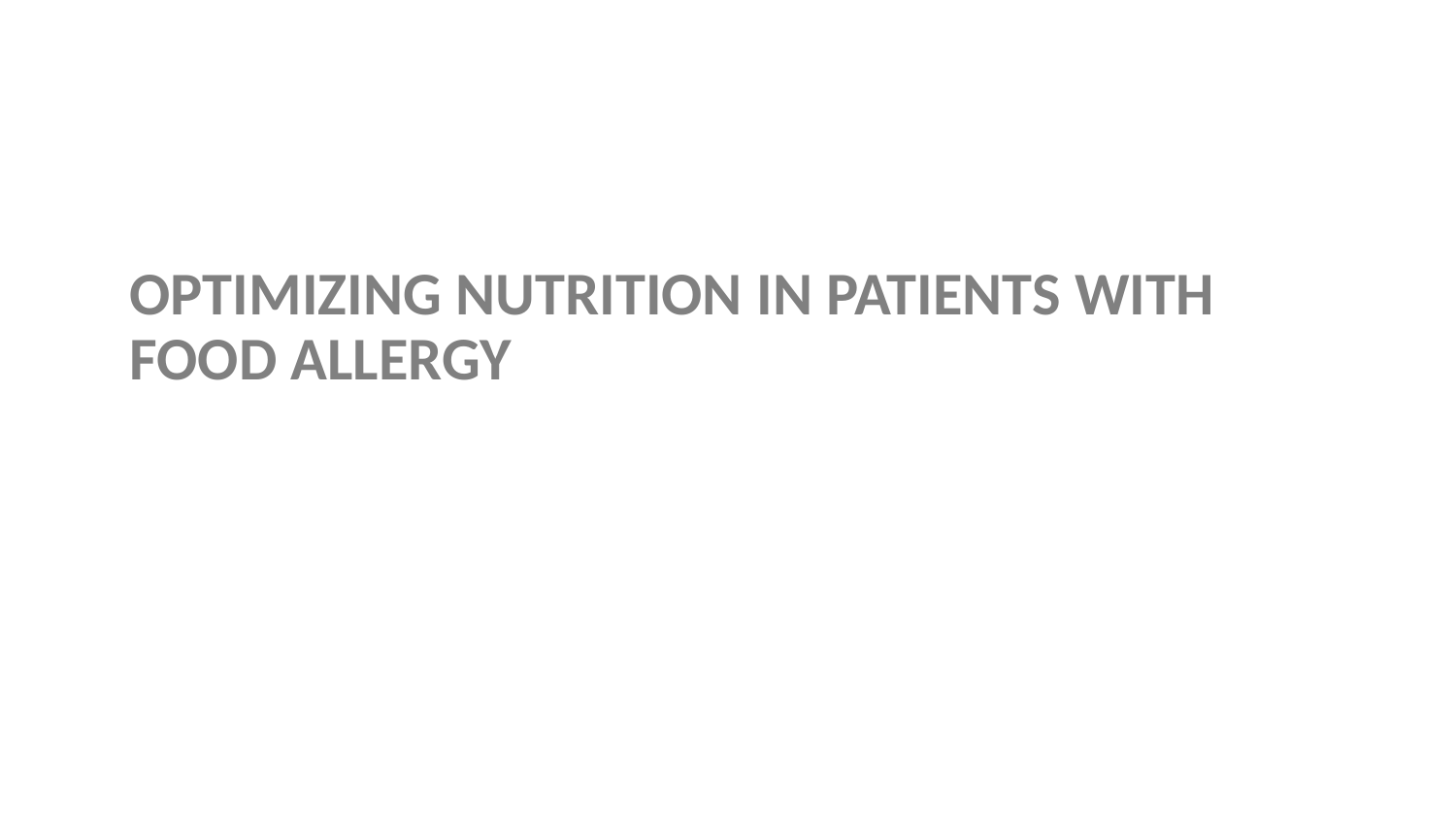

# Optimizing Nutrition in Patients with Food Allergy